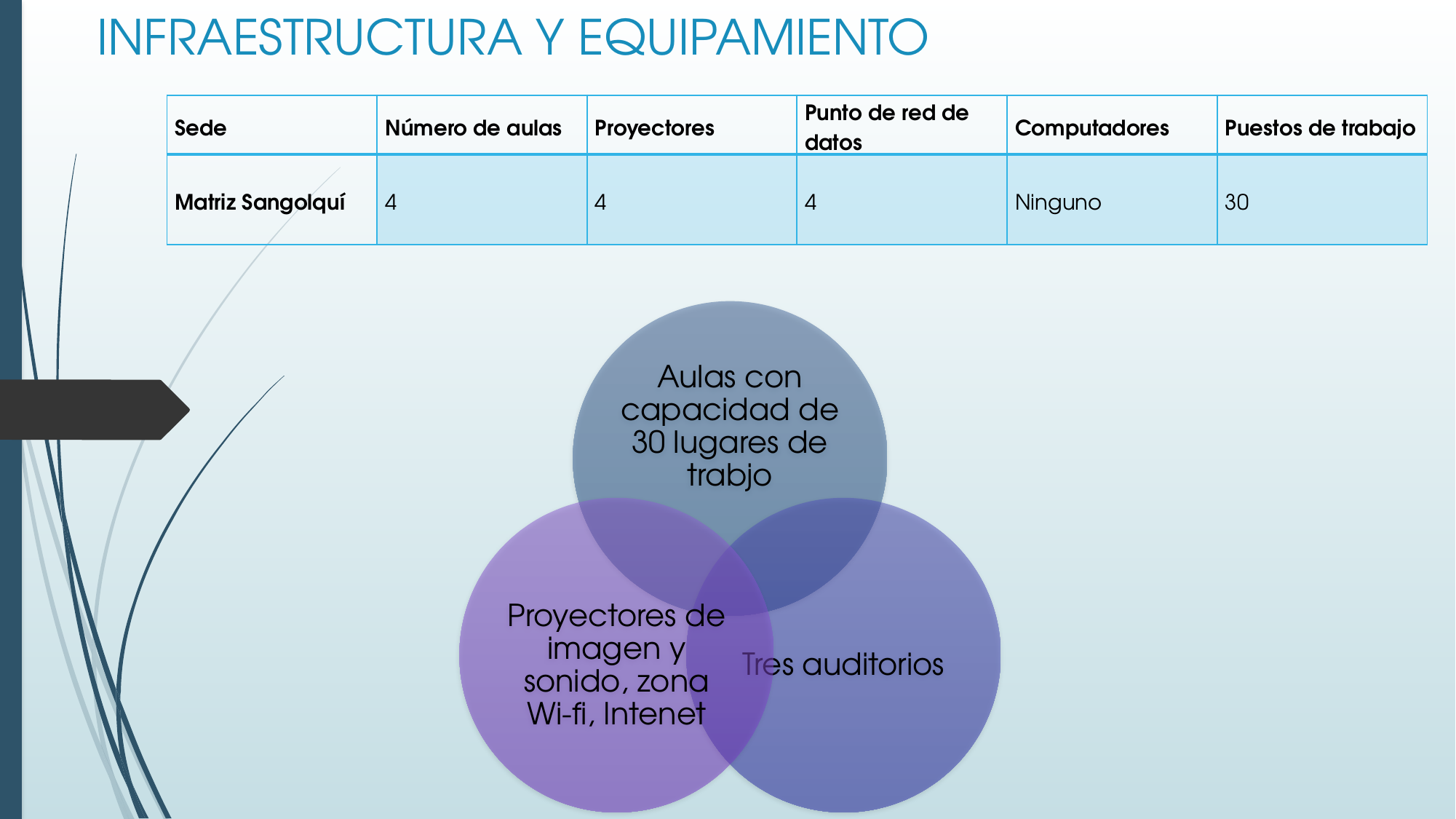

INFRAESTRUCTURA Y EQUIPAMIENTO
| Sede | Número de aulas | Proyectores | Punto de red de datos | Computadores | Puestos de trabajo |
| --- | --- | --- | --- | --- | --- |
| Matriz Sangolquí | 4 | 4 | 4 | Ninguno | 30 |
Aulas con capacidad de 30 lugares de trabjo
Tres auditorios
Proyectores de imagen y sonido, zona Wi-fi, Intenet